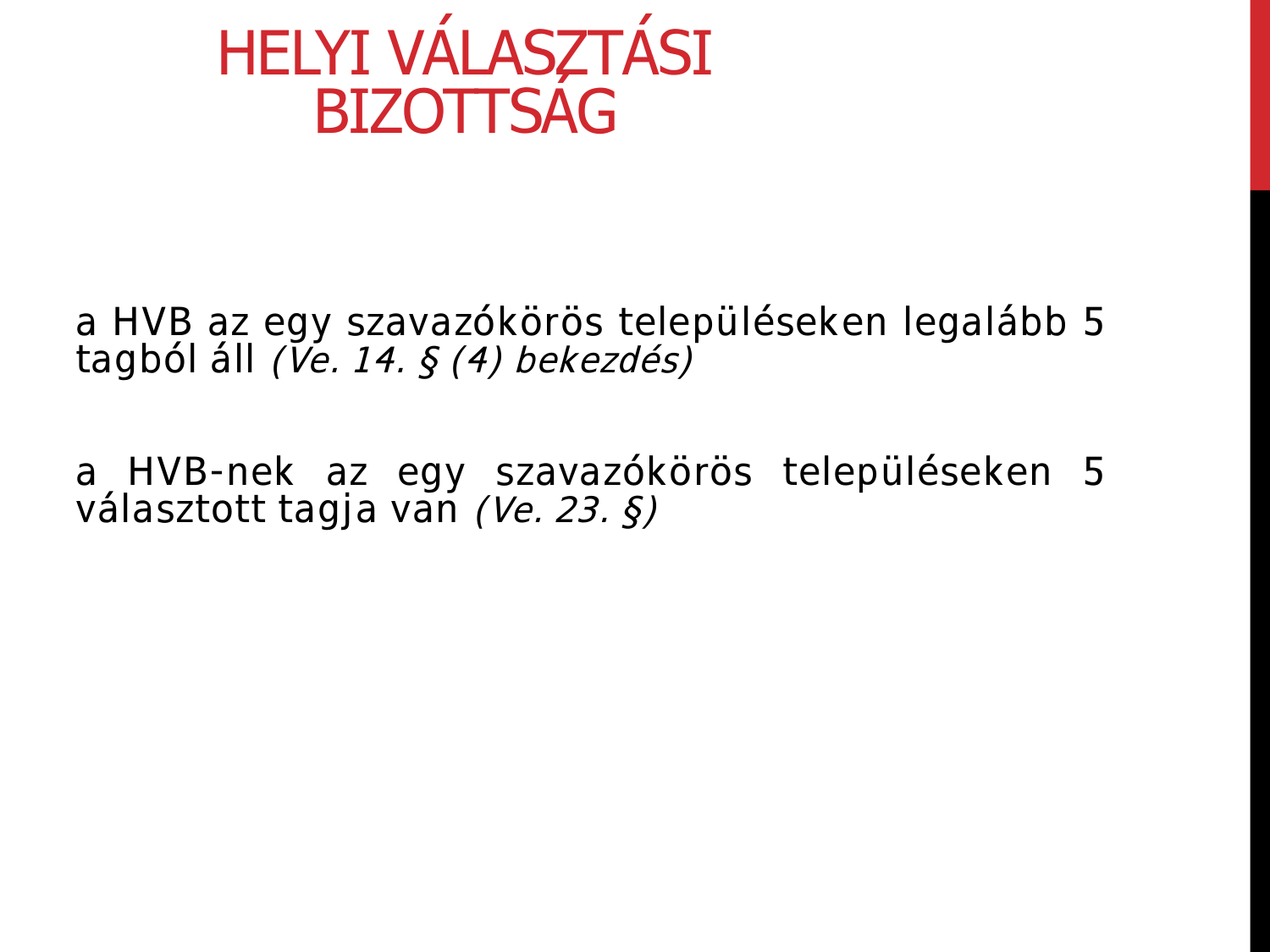

# Helyi Választási Bizottság

a HVB az egy szavazókörös településeken legalább 5 tagból áll (Ve. 14. § (4) bekezdés)

a HVB-nek az egy szavazókörös településeken 5 választott tagja van (Ve. 23. §)